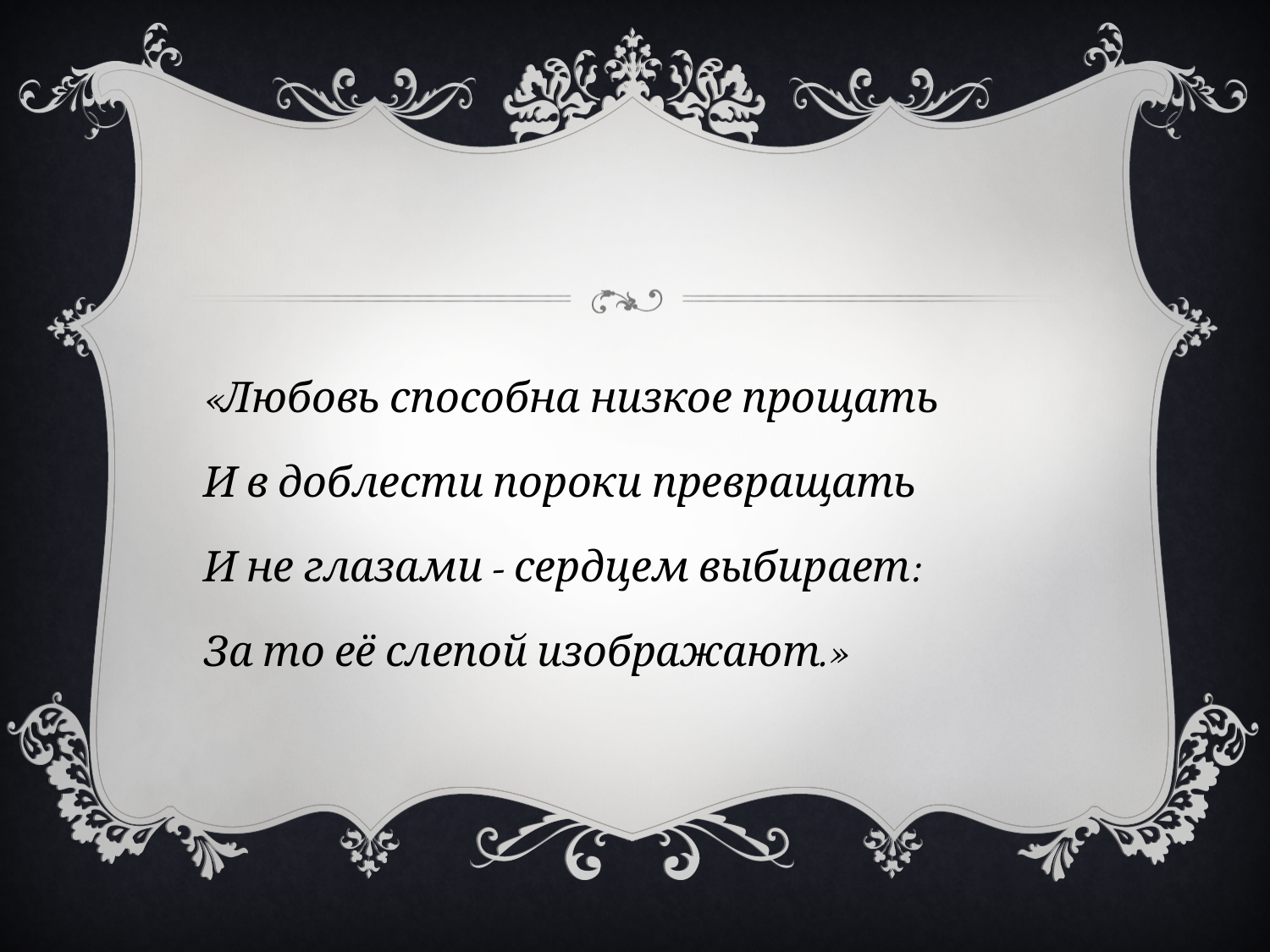

«Любовь способна низкое прощать
И в доблести пороки превращать
И не глазами - сердцем выбирает:
За то её слепой изображают.»